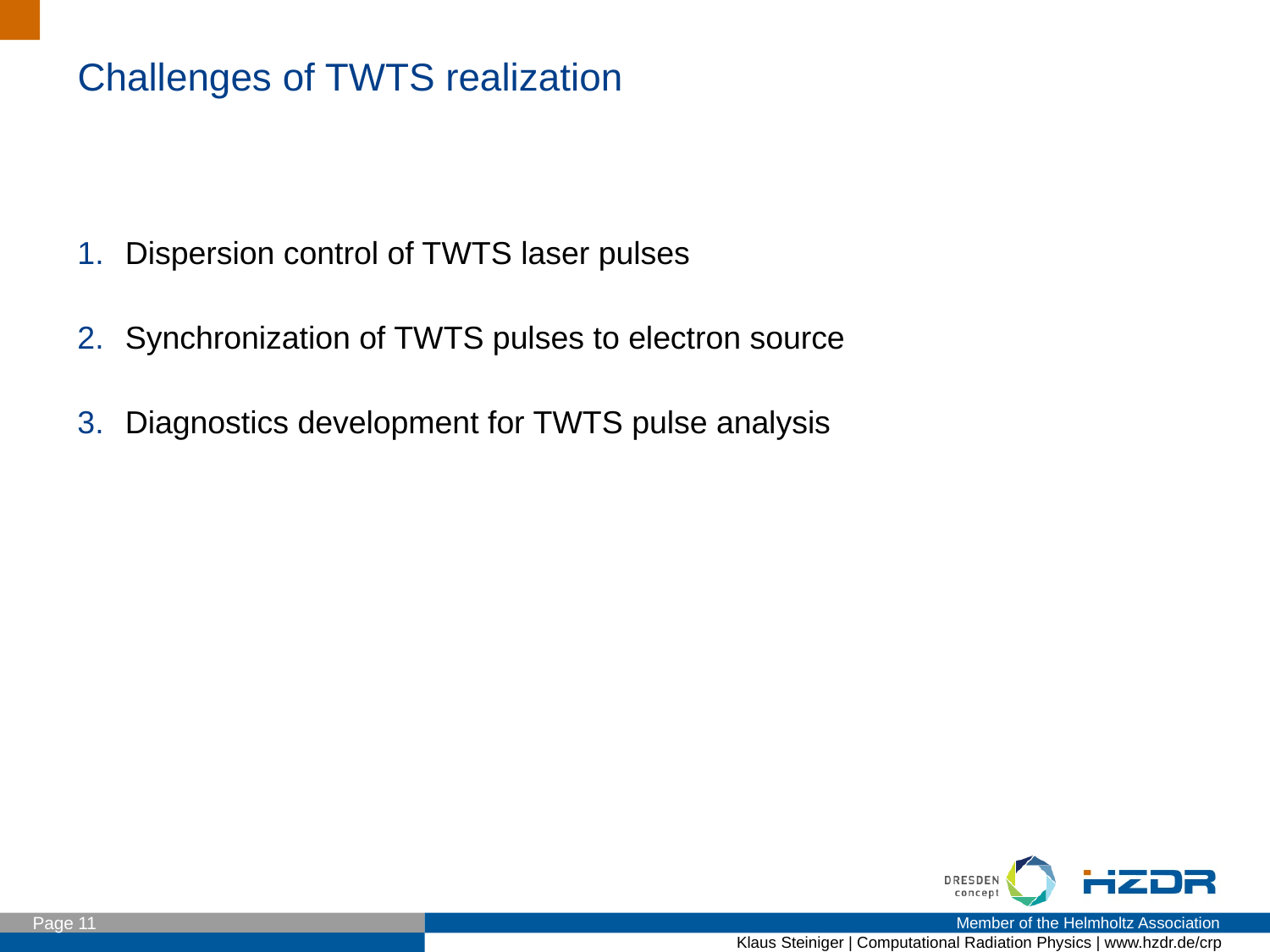

Challenges of TWTS realization

Dispersion control of TWTS laser pulses

Synchronization of TWTS pulses to electron source

Diagnostics development for TWTS pulse analysis